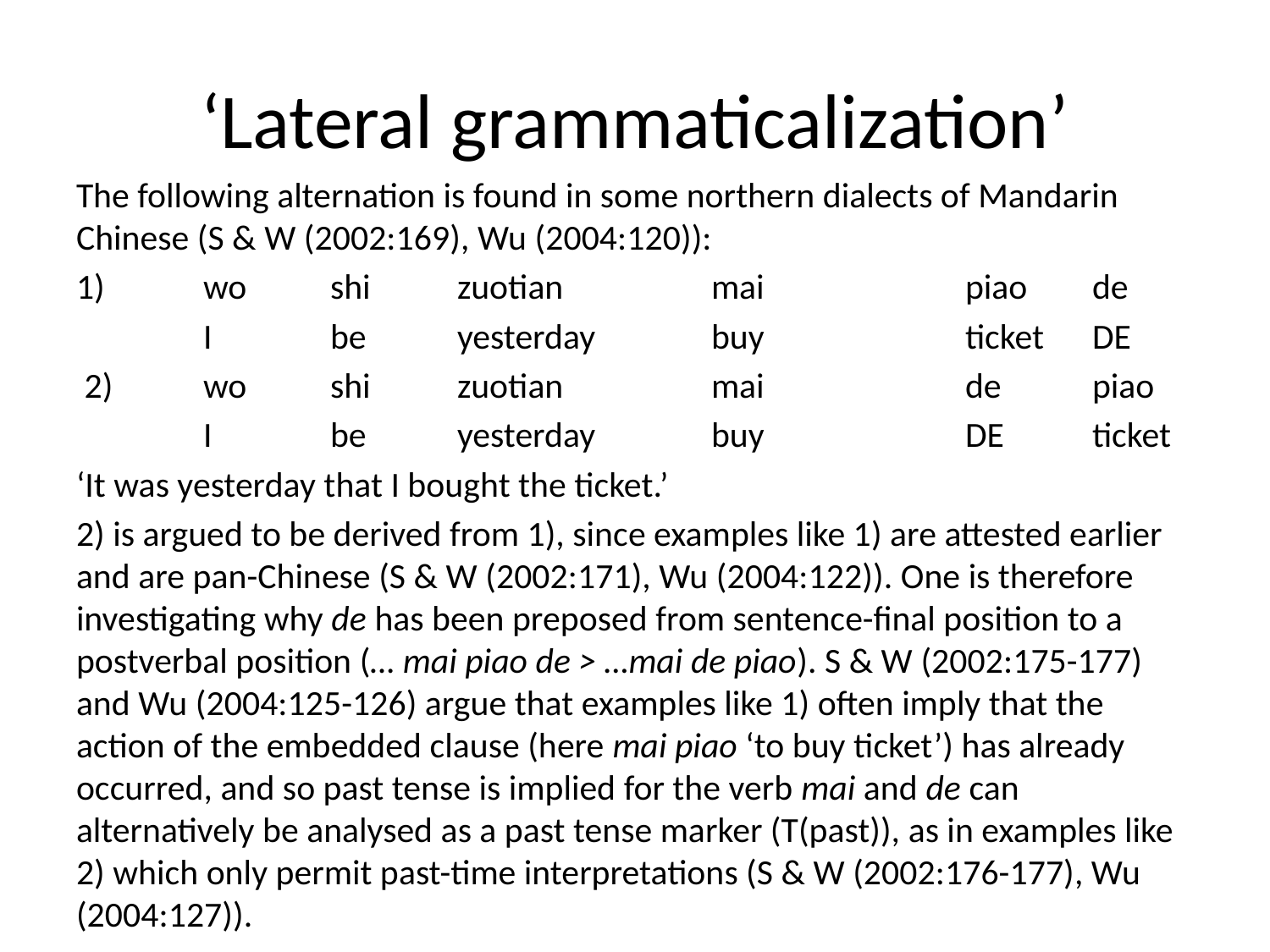

# ‘Lateral grammaticalization’
The following alternation is found in some northern dialects of Mandarin Chinese (S & W (2002:169), Wu (2004:120)):
1) 	wo	shi	zuotian		mai		piao	de
	I	be	yesterday	buy		ticket	DE
 2) 	wo	shi	zuotian		mai		de	piao
	I	be	yesterday	buy		DE	ticket
‘It was yesterday that I bought the ticket.’
2) is argued to be derived from 1), since examples like 1) are attested earlier and are pan-Chinese (S & W (2002:171), Wu (2004:122)). One is therefore investigating why de has been preposed from sentence-final position to a postverbal position (… mai piao de > …mai de piao). S & W (2002:175-177) and Wu (2004:125-126) argue that examples like 1) often imply that the action of the embedded clause (here mai piao ‘to buy ticket’) has already occurred, and so past tense is implied for the verb mai and de can alternatively be analysed as a past tense marker (T(past)), as in examples like 2) which only permit past-time interpretations (S & W (2002:176-177), Wu (2004:127)).